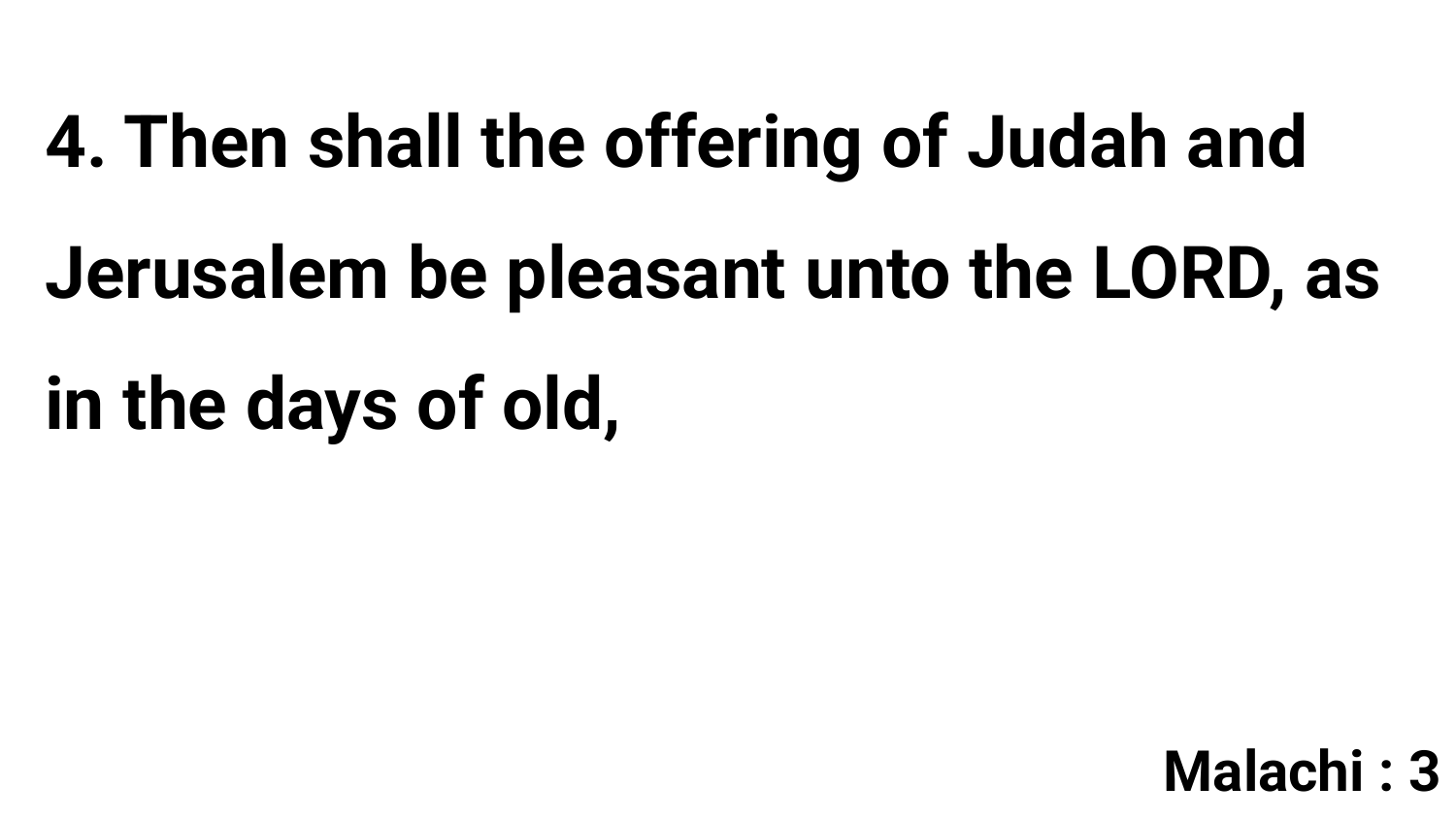

4. Then shall the offering of Judah and Jerusalem be pleasant unto the LORD, as in the days of old,
Malachi : 3